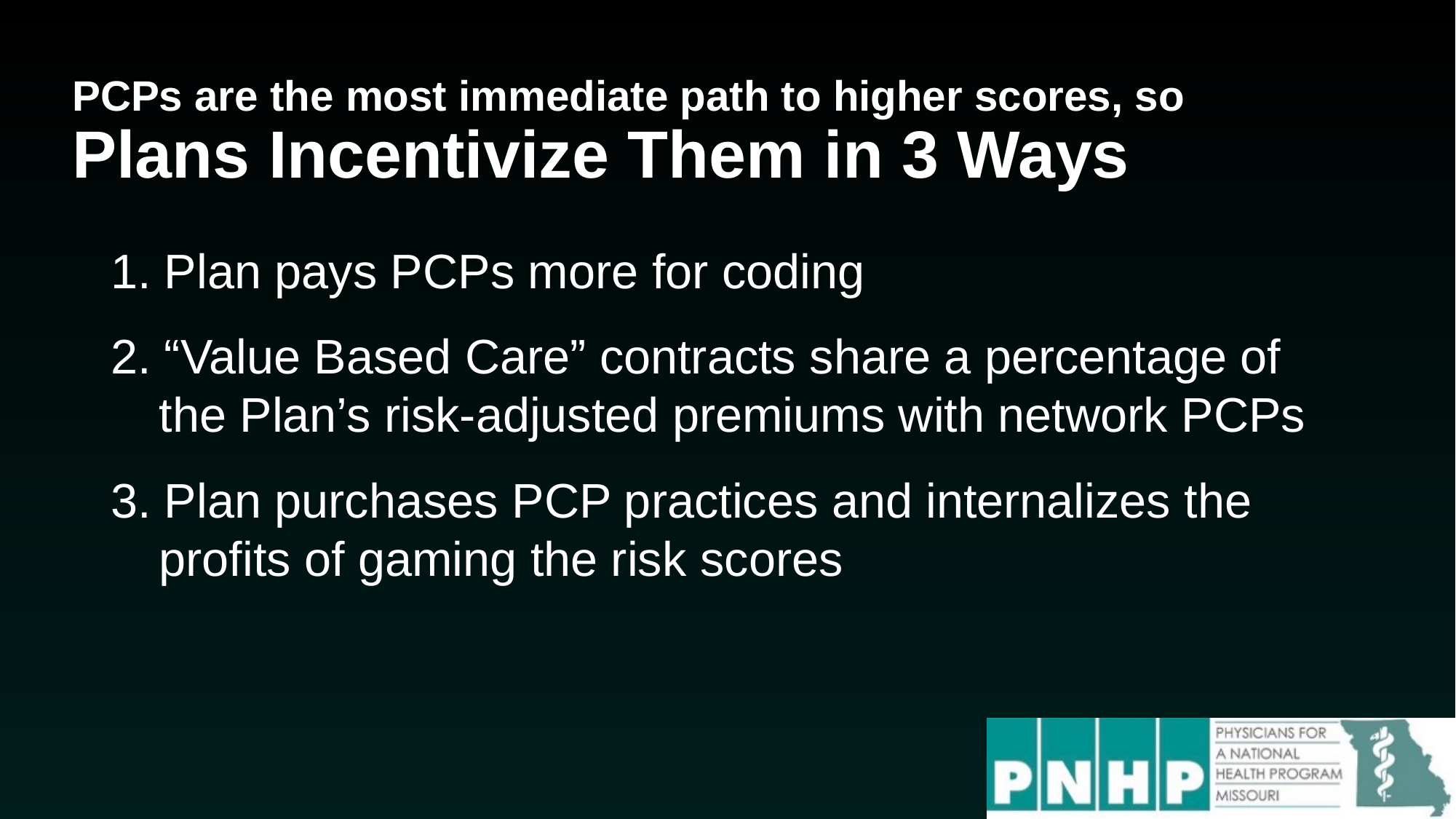

8
# PCPs are the most immediate path to higher scores, so Plans Incentivize Them in 3 Ways
1. Plan pays PCPs more for coding
2. “Value Based Care” contracts share a percentage of the Plan’s risk-adjusted premiums with network PCPs
3. Plan purchases PCP practices and internalizes the profits of gaming the risk scores